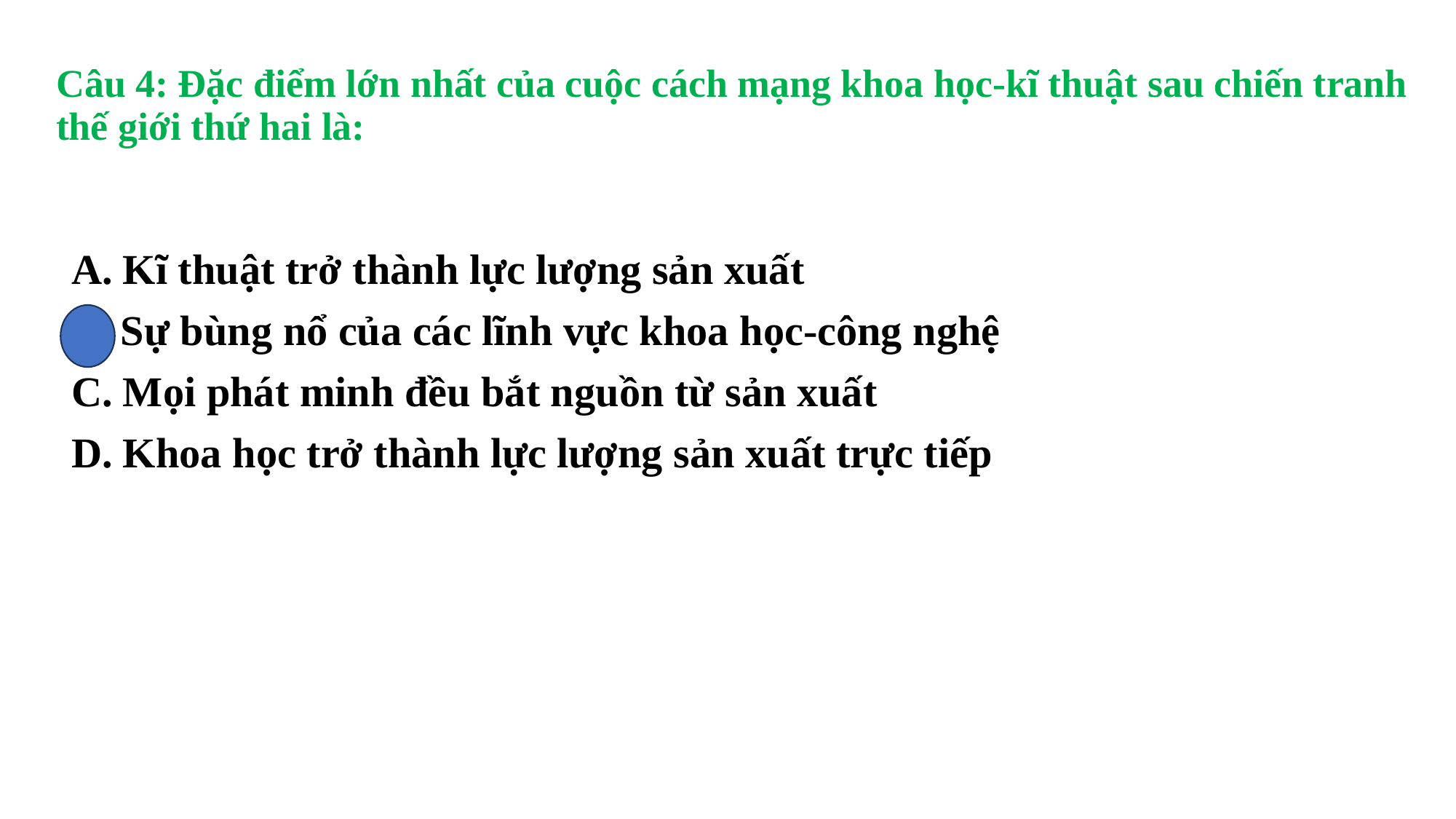

# Câu 4: Đặc điểm lớn nhất của cuộc cách mạng khoa học-kĩ thuật sau chiến tranh thế giới thứ hai là:
A. Kĩ thuật trở thành lực lượng sản xuất
B. Sự bùng nổ của các lĩnh vực khoa học-công nghệ
C. Mọi phát minh đều bắt nguồn từ sản xuất
D. Khoa học trở thành lực lượng sản xuất trực tiếp